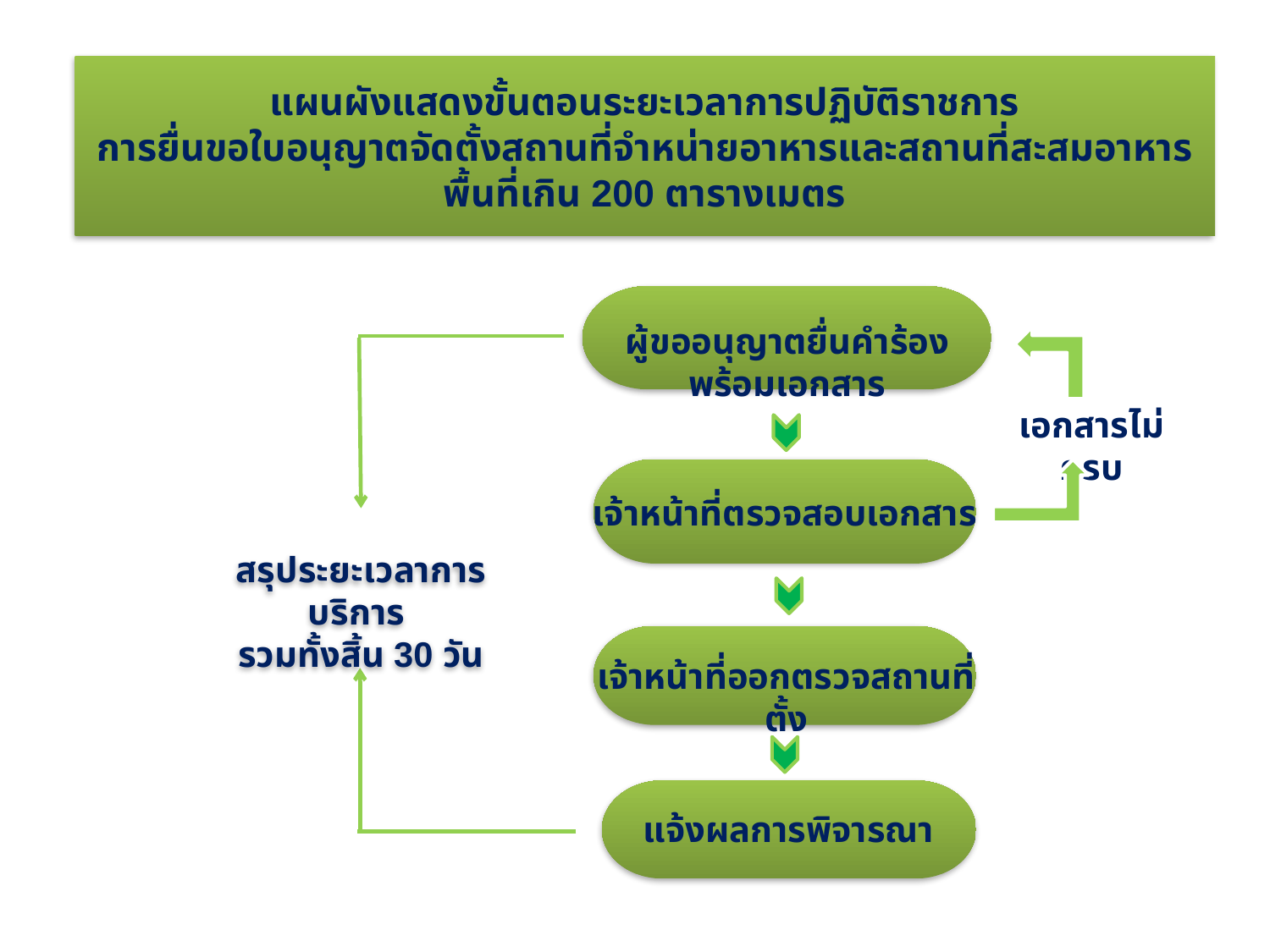

# แผนผังแสดงขั้นตอนระยะเวลาการปฏิบัติราชการ การยื่นขอใบอนุญาตจัดตั้งสถานที่จำหน่ายอาหารและสถานที่สะสมอาหาร พื้นที่เกิน 200 ตารางเมตร

ผู้ขออนุญาตยื่นคำร้องพร้อมเอกสาร

เอกสารไม่ครบ

เจ้าหน้าที่ตรวจสอบเอกสาร
สรุประยะเวลาการบริการ
รวมทั้งสิ้น 30 วัน

เจ้าหน้าที่ออกตรวจสถานที่ตั้ง

แจ้งผลการพิจารณา